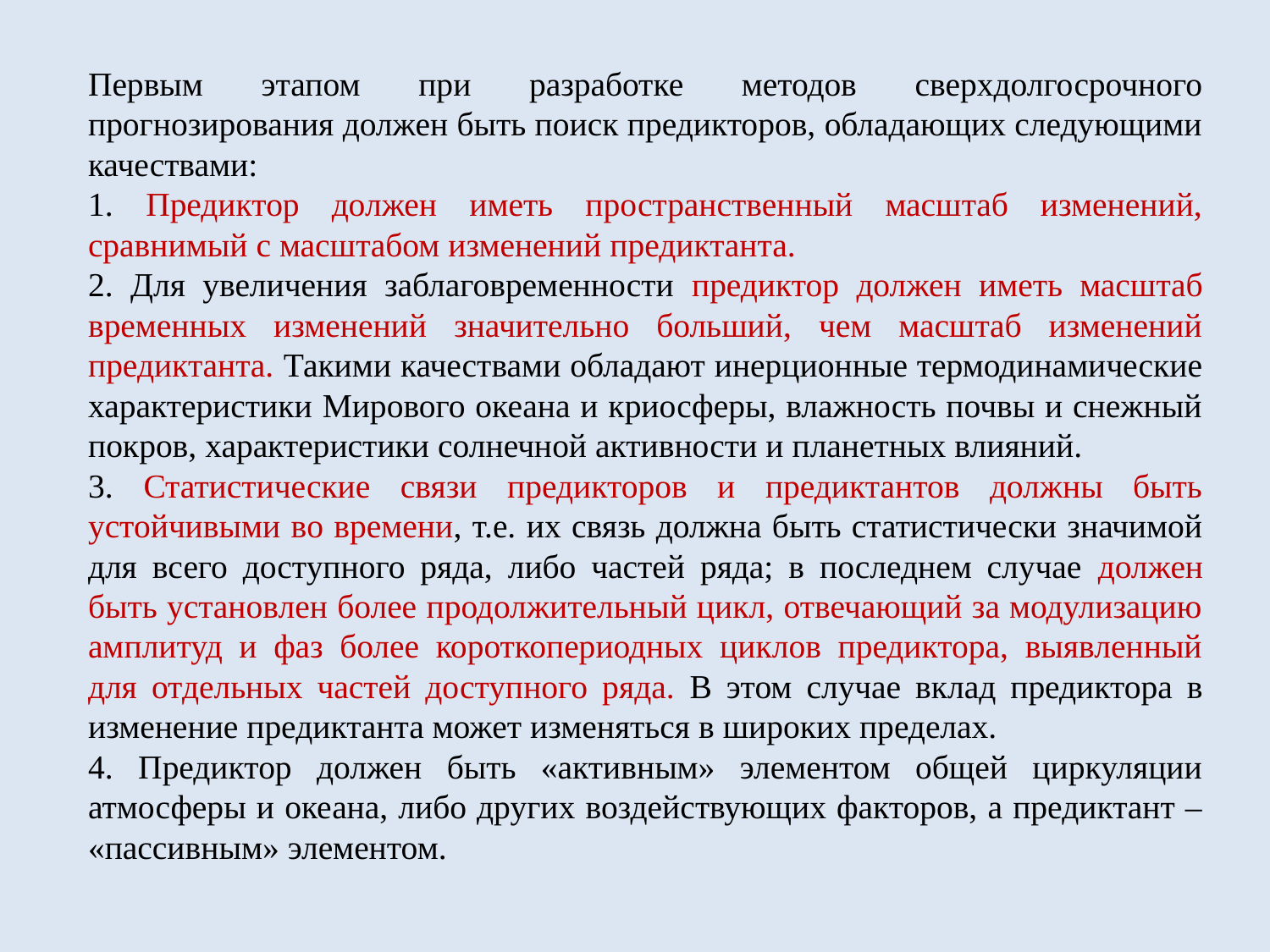

Первым этапом при разработке методов сверхдолгосрочного прогнозирования должен быть поиск предикторов, обладающих следующими качествами:
1. Предиктор должен иметь пространственный масштаб изменений, сравнимый с масштабом изменений предиктанта.
2. Для увеличения заблаговременности предиктор должен иметь масштаб временных изменений значительно больший, чем масштаб изменений предиктанта. Такими качествами обладают инерционные термодинамические характеристики Мирового океана и криосферы, влажность почвы и снежный покров, характеристики солнечной активности и планетных влияний.
3. Статистические связи предикторов и предиктантов должны быть устойчивыми во времени, т.е. их связь должна быть статистически значимой для всего доступного ряда, либо частей ряда; в последнем случае должен быть установлен более продолжительный цикл, отвечающий за модулизацию амплитуд и фаз более короткопериодных циклов предиктора, выявленный для отдельных частей доступного ряда. В этом случае вклад предиктора в изменение предиктанта может изменяться в широких пределах.
4. Предиктор должен быть «активным» элементом общей циркуляции атмосферы и океана, либо других воздействующих факторов, а предиктант – «пассивным» элементом.